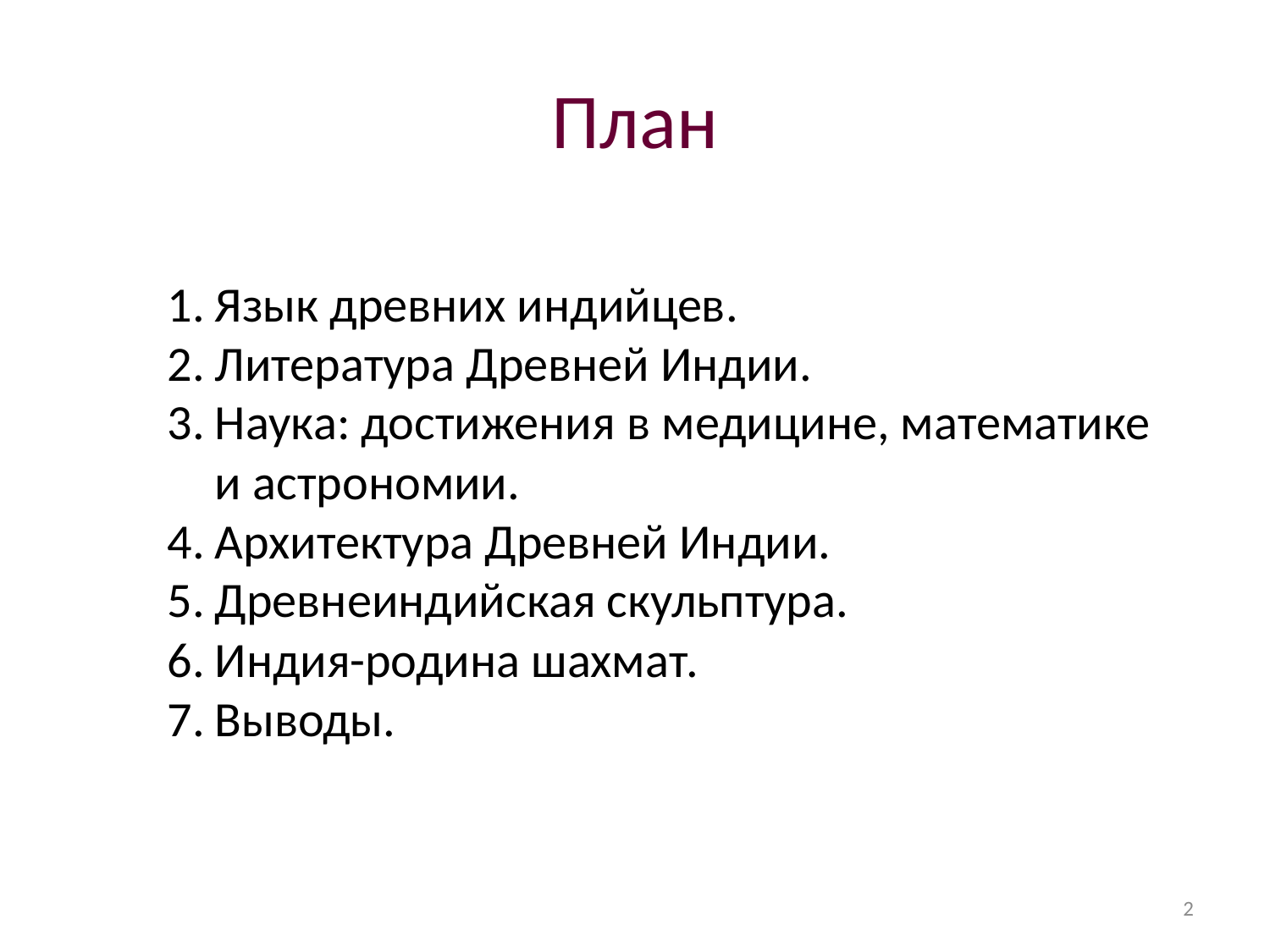

# План
Язык древних индийцев.
Литература Древней Индии.
Наука: достижения в медицине, математике и астрономии.
Архитектура Древней Индии.
Древнеиндийская скульптура.
Индия-родина шахмат.
Выводы.
2